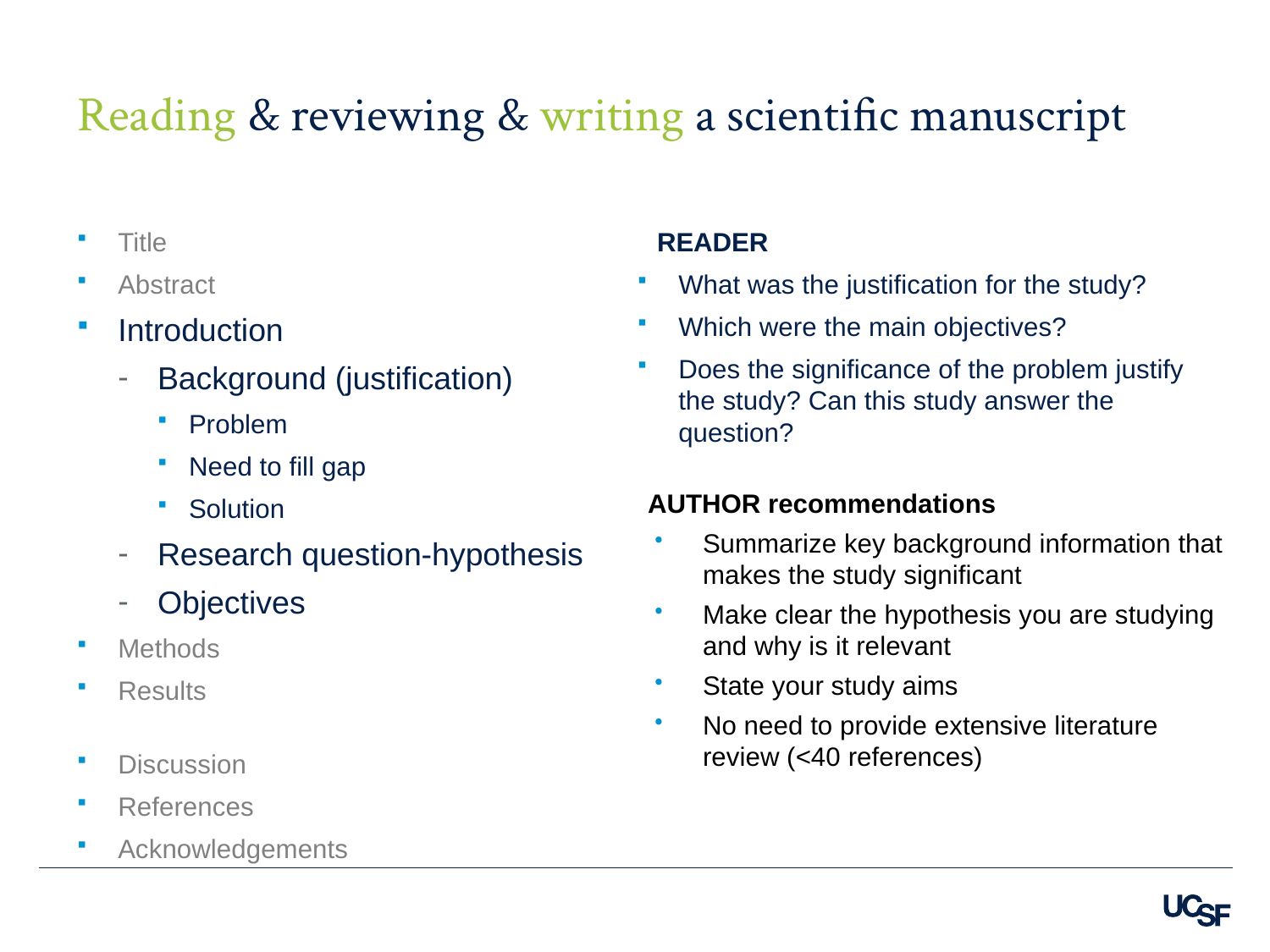

# Reading & reviewing & writing a scientific manuscript
Title
Abstract
Introduction
Background (justification)
Problem
Need to fill gap
Solution
Research question-hypothesis
Objectives
Methods
Results
Discussion
References
Acknowledgements
READER
What was the justification for the study?
Which were the main objectives?
Does the significance of the problem justify the study? Can this study answer the question?

AUTHOR recommendations
Summarize key background information that makes the study significant
Make clear the hypothesis you are studying and why is it relevant
State your study aims
No need to provide extensive literature review (<40 references)